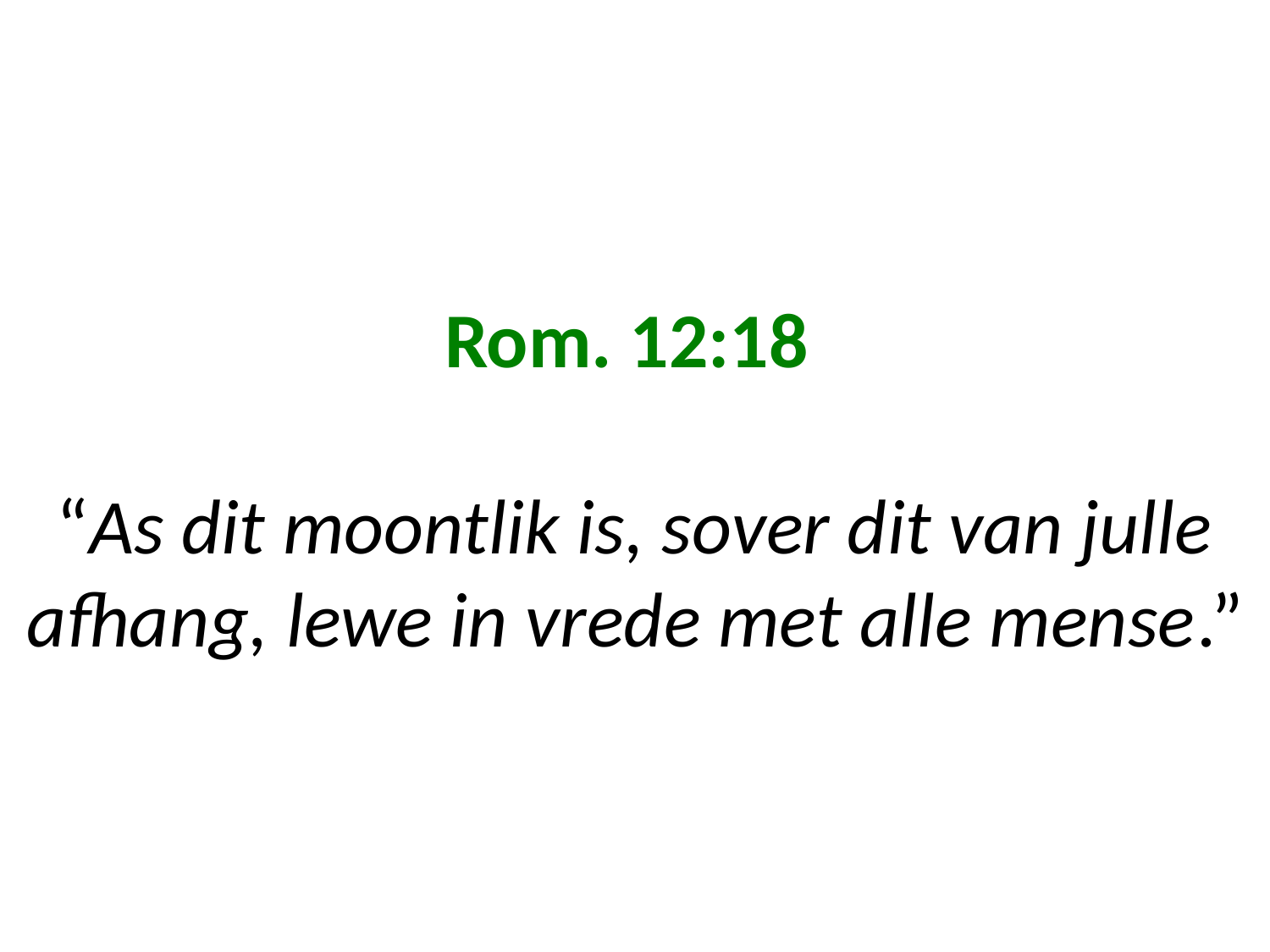

# Rom. 12:18 “As dit moontlik is, sover dit van julle afhang, lewe in vrede met alle mense.”